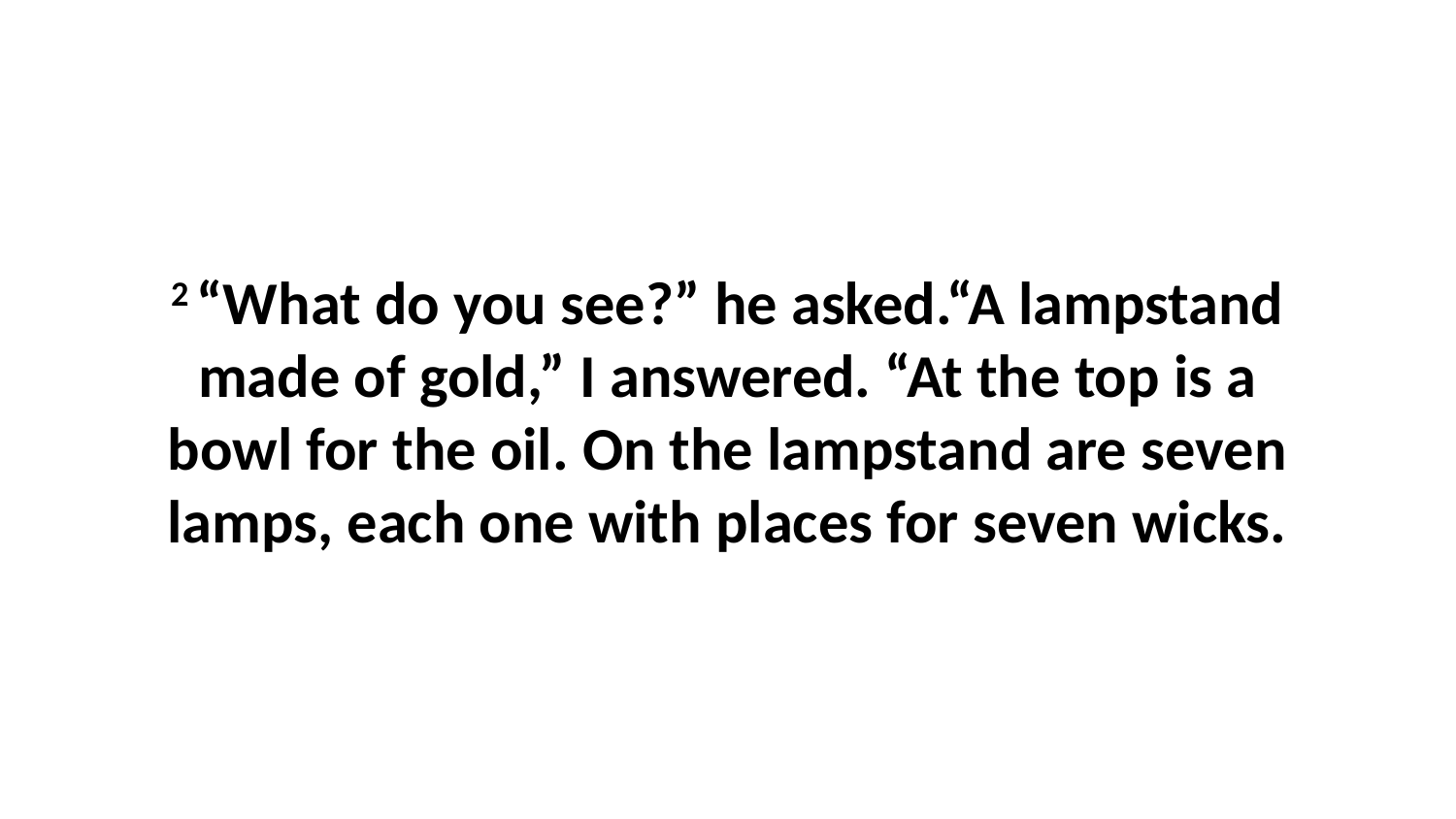

2 “What do you see?” he asked.“A lampstand made of gold,” I answered. “At the top is a bowl for the oil. On the lampstand are seven lamps, each one with places for seven wicks.